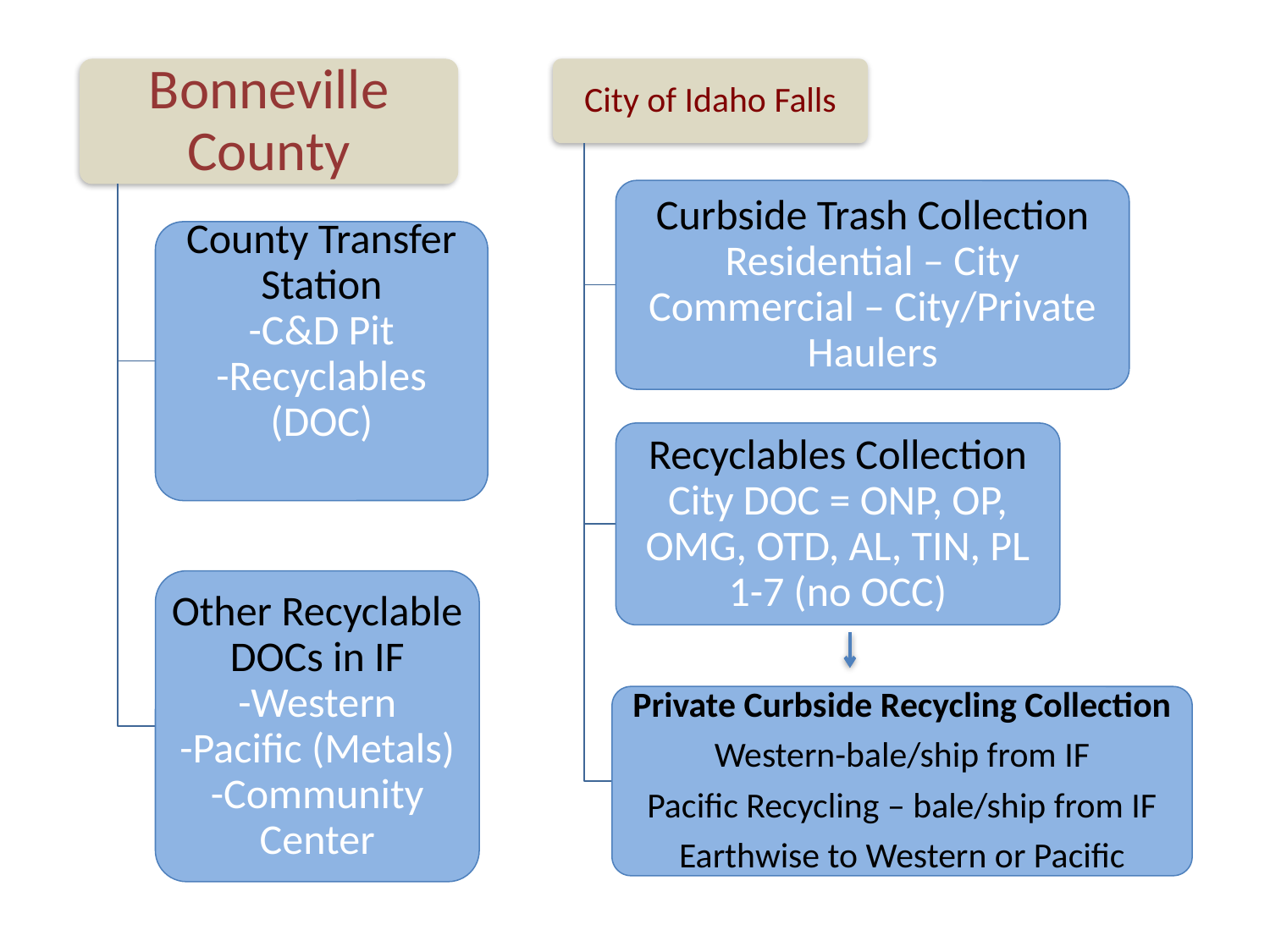

Bonneville County
County Transfer Station
-C&D Pit
-Recyclables (DOC)

Other Recyclable DOCs in IF
-Western
-Pacific (Metals)
-Community Center
City of Idaho Falls
Curbside Trash Collection
Residential – City
Commercial – City/Private Haulers
Recyclables Collection
City DOC = ONP, OP, OMG, OTD, AL, TIN, PL 1-7 (no OCC)
Private Curbside Recycling Collection
Western-bale/ship from IF
Pacific Recycling – bale/ship from IF
Earthwise to Western or Pacific